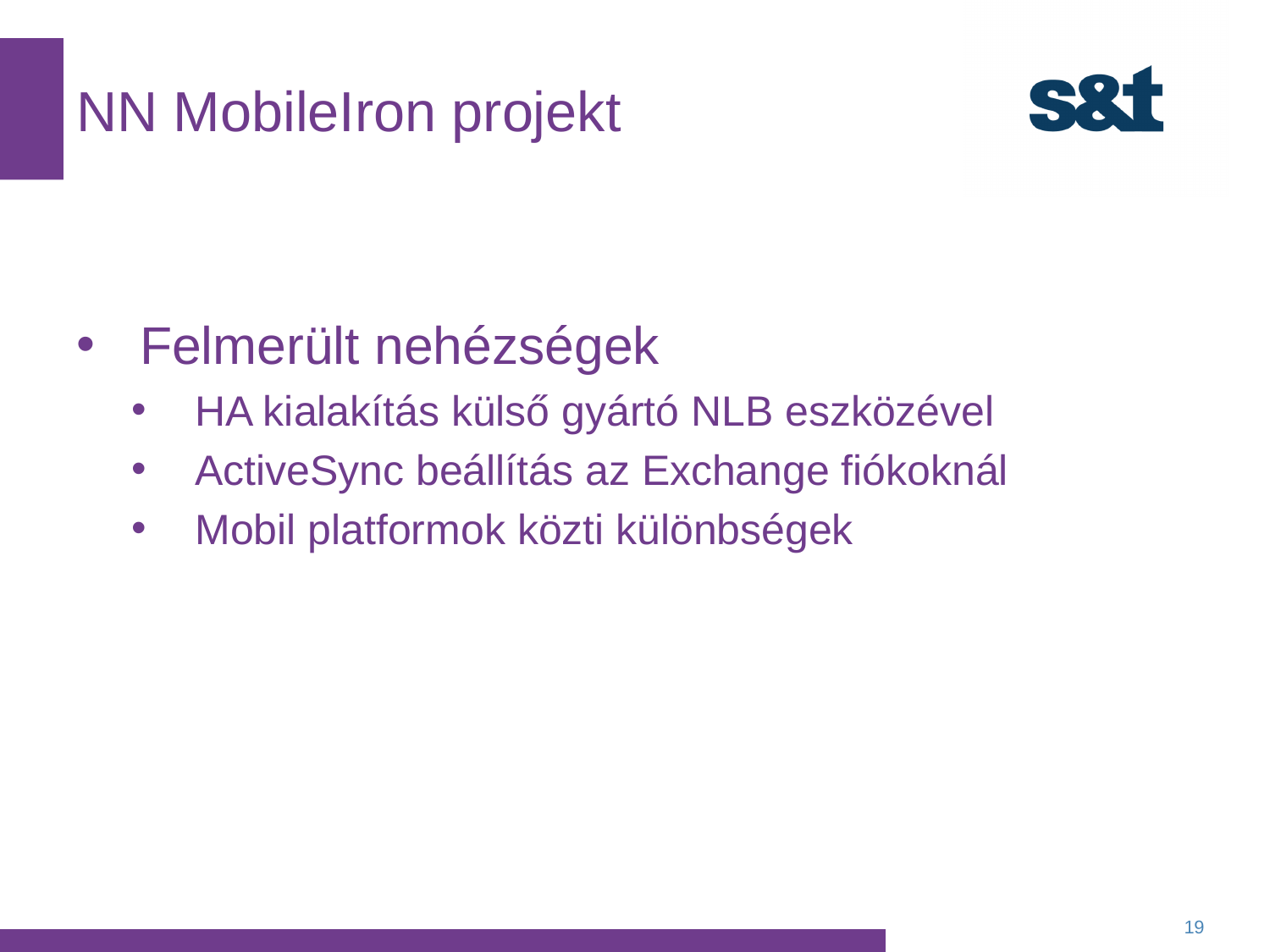

# NN MobileIron projekt

Felmerült nehézségek
HA kialakítás külső gyártó NLB eszközével
ActiveSync beállítás az Exchange fiókoknál
Mobil platformok közti különbségek

19